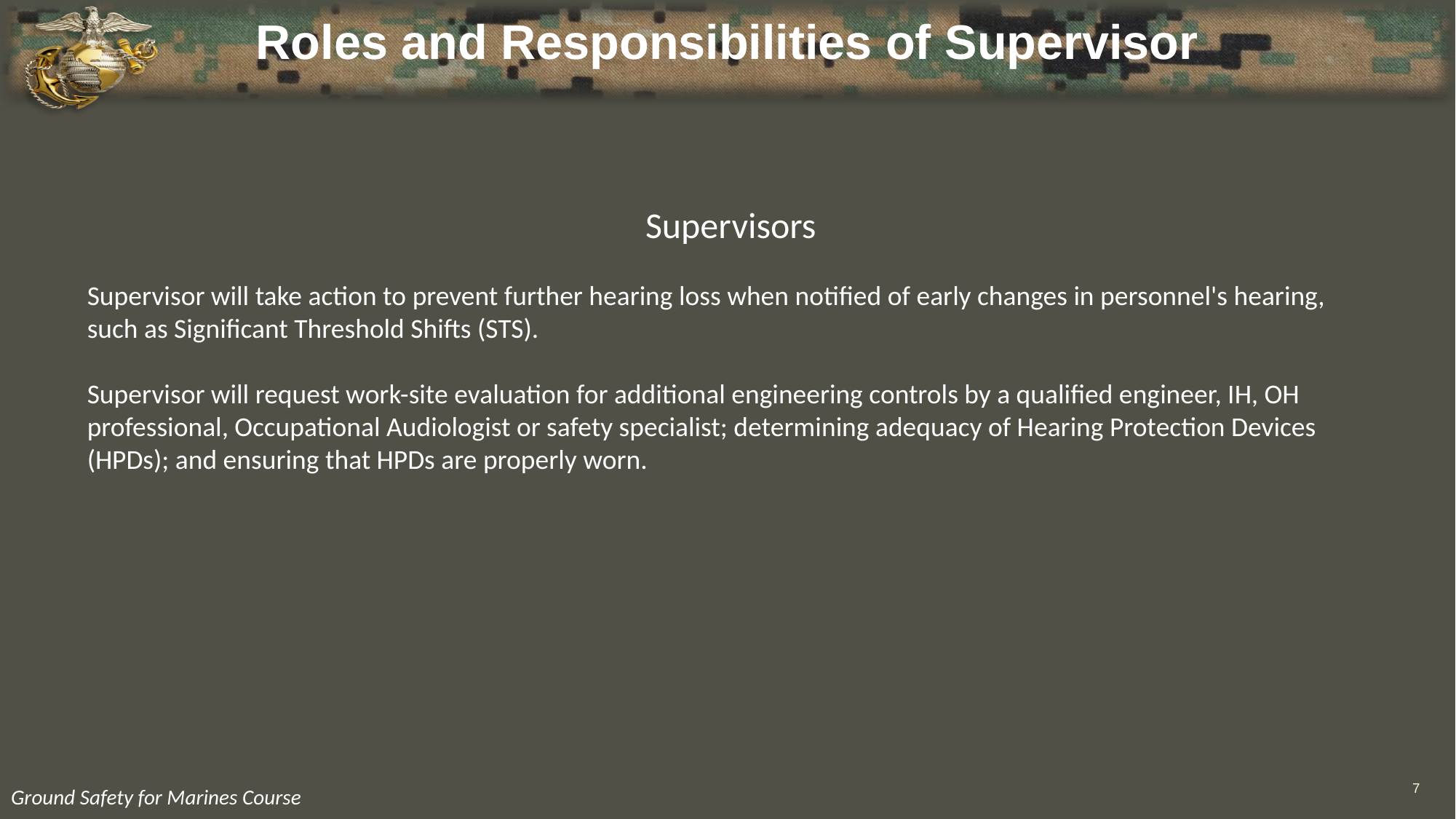

# Roles and Responsibilities of Supervisor
Supervisors

Supervisor will take action to prevent further hearing loss when notified of early changes in personnel's hearing, such as Significant Threshold Shifts (STS).

Supervisor will request work-site evaluation for additional engineering controls by a qualified engineer, IH, OH professional, Occupational Audiologist or safety specialist; determining adequacy of Hearing Protection Devices (HPDs); and ensuring that HPDs are properly worn.
7